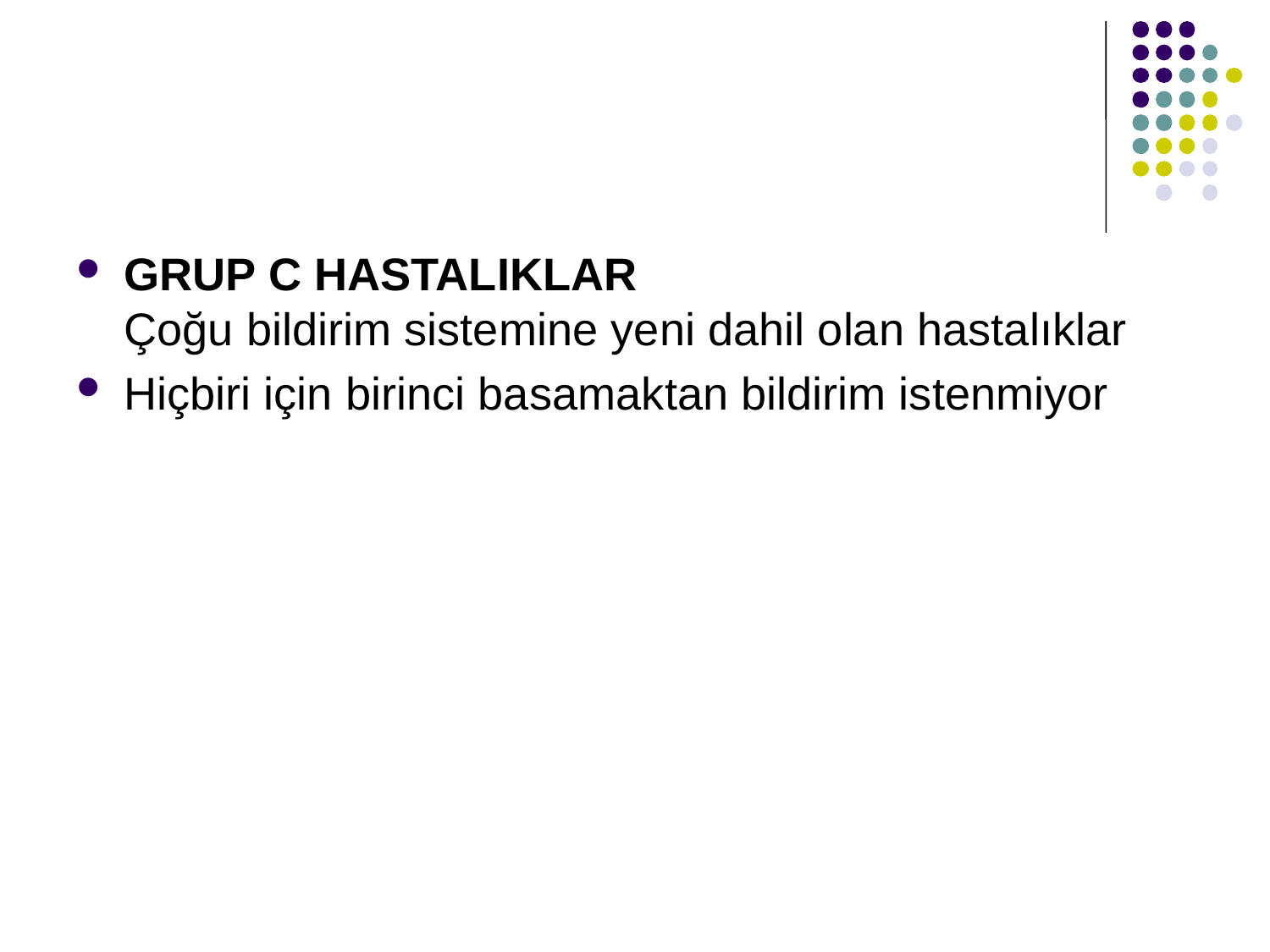

GRUP C HASTALIKLAR
Çoğu bildirim sistemine yeni dahil olan hastalıklar
Hiçbiri için birinci basamaktan bildirim istenmiyor